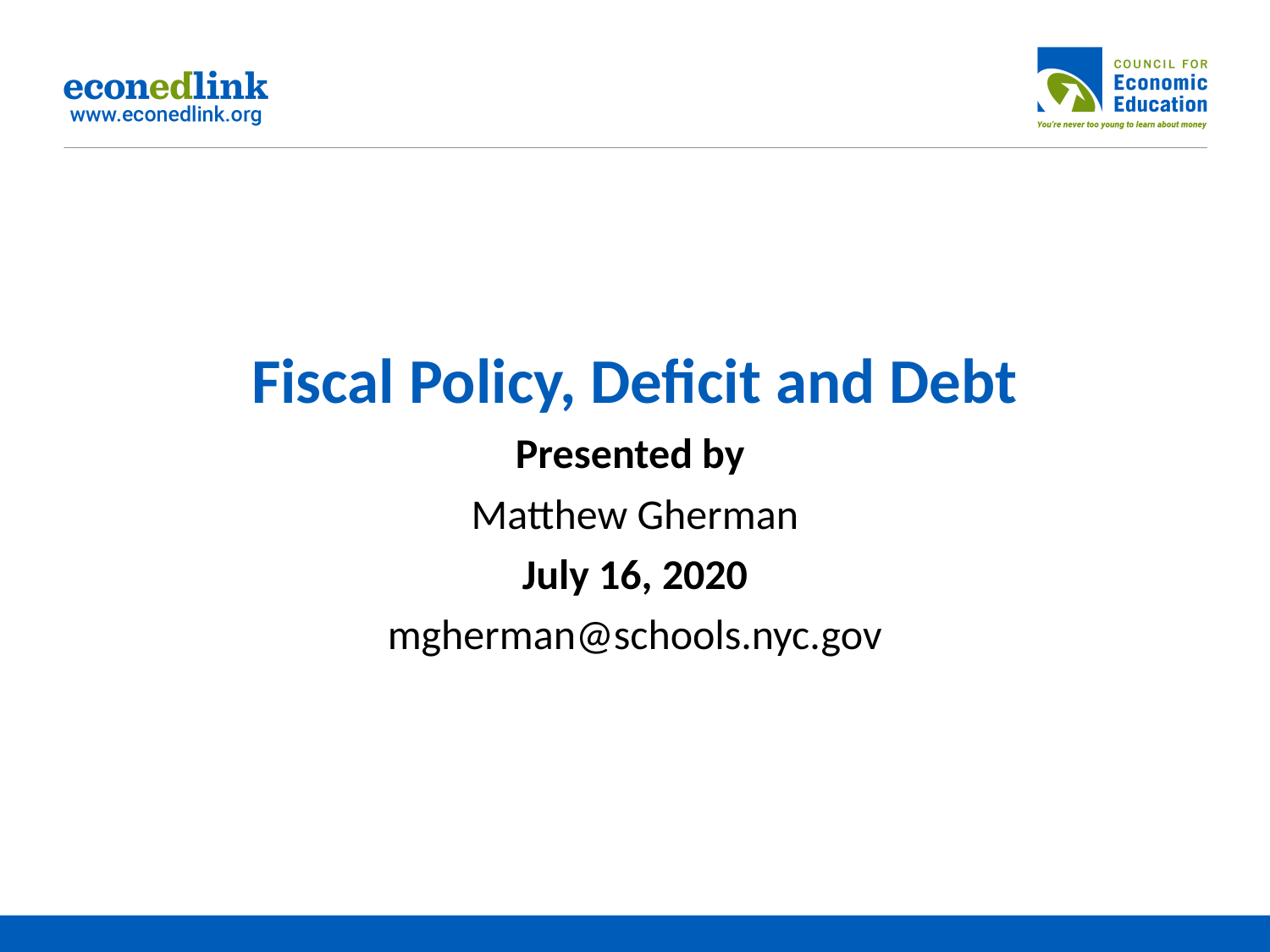

# Fiscal Policy, Deficit and Debt Presented by Matthew Gherman July 16, 2020 mgherman@schools.nyc.gov